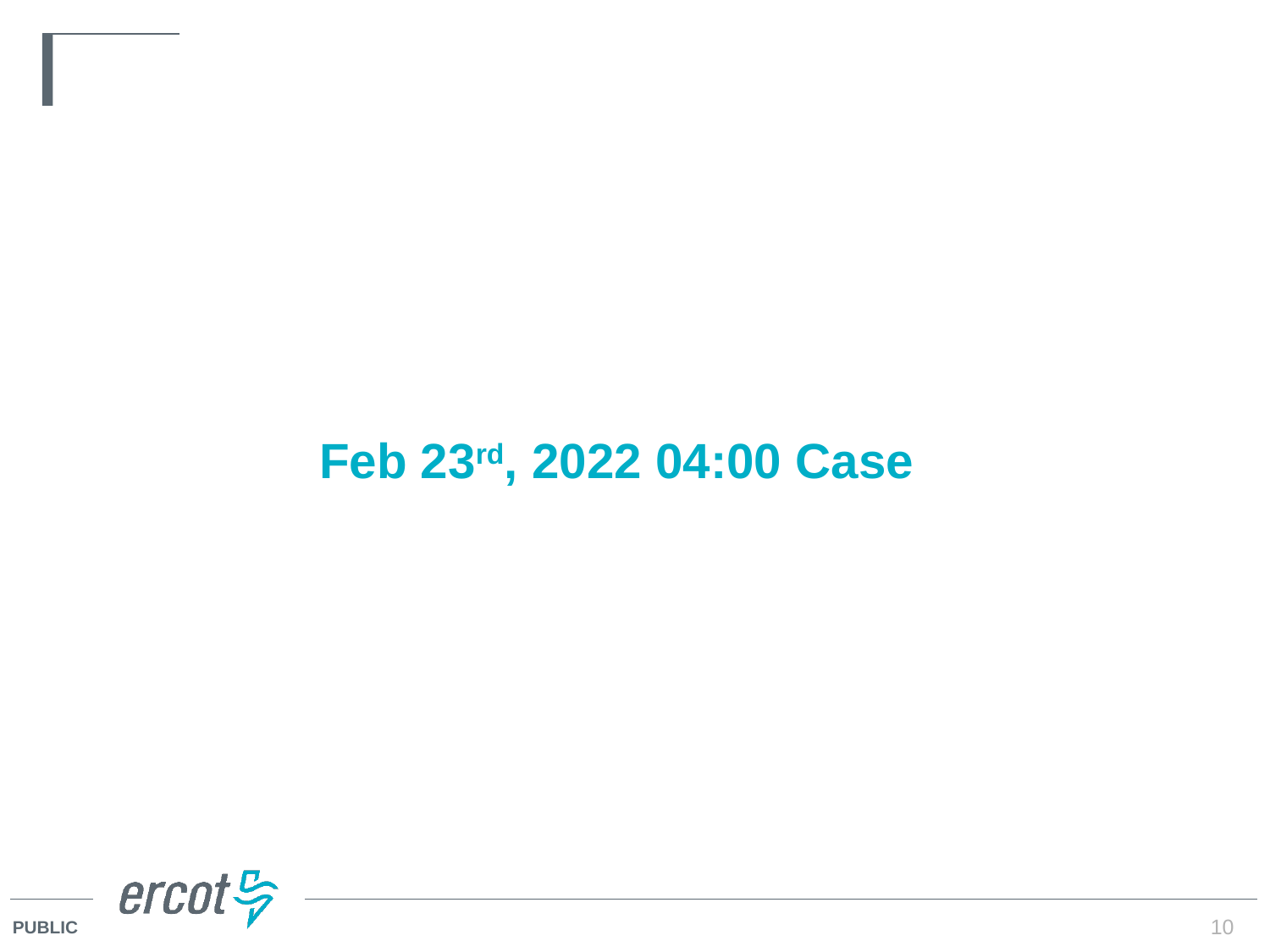

# Feb 23rd, 2022 04:00 Case
10